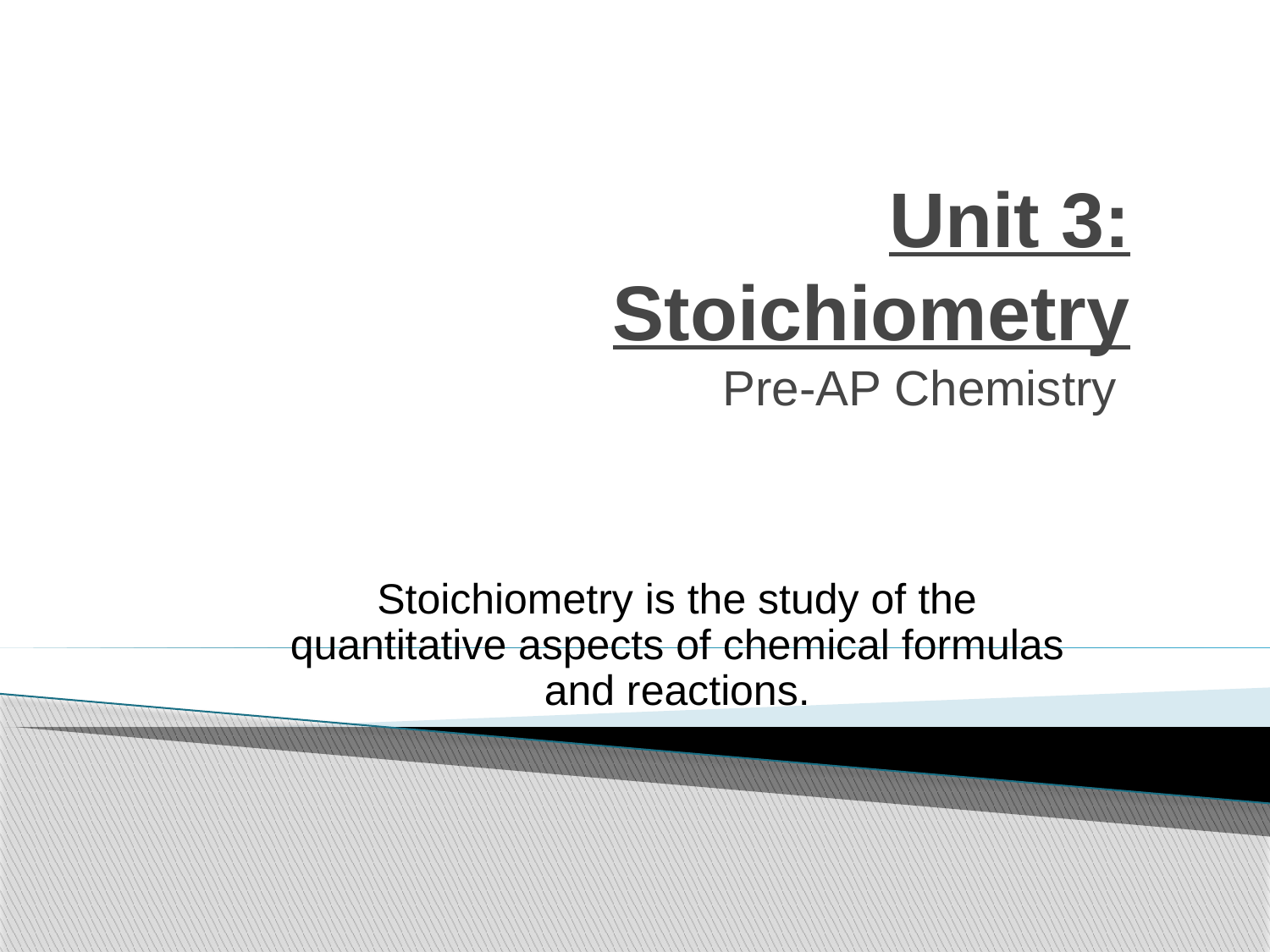

# Unit 3: Stoichiometry
Pre-AP Chemistry
Stoichiometry is the study of the quantitative aspects of chemical formulas and reactions.